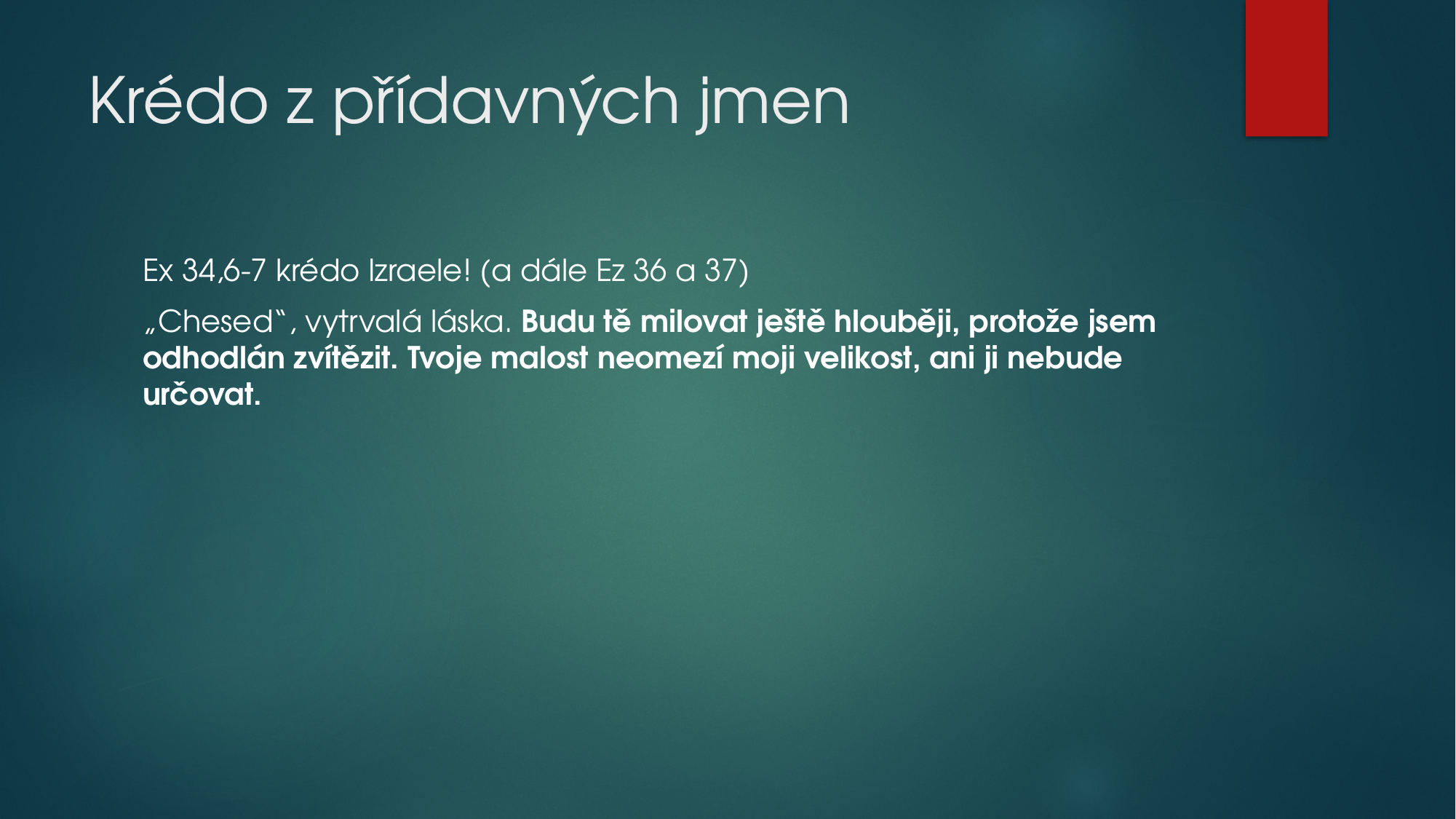

# Krédo z přídavných jmen
Ex 34,6-7 krédo Izraele! (a dále Ez 36 a 37)
„Chesed“, vytrvalá láska. Budu tě milovat ještě hlouběji, protože jsem odhodlán zvítězit. Tvoje malost neomezí moji velikost, ani ji nebude určovat.